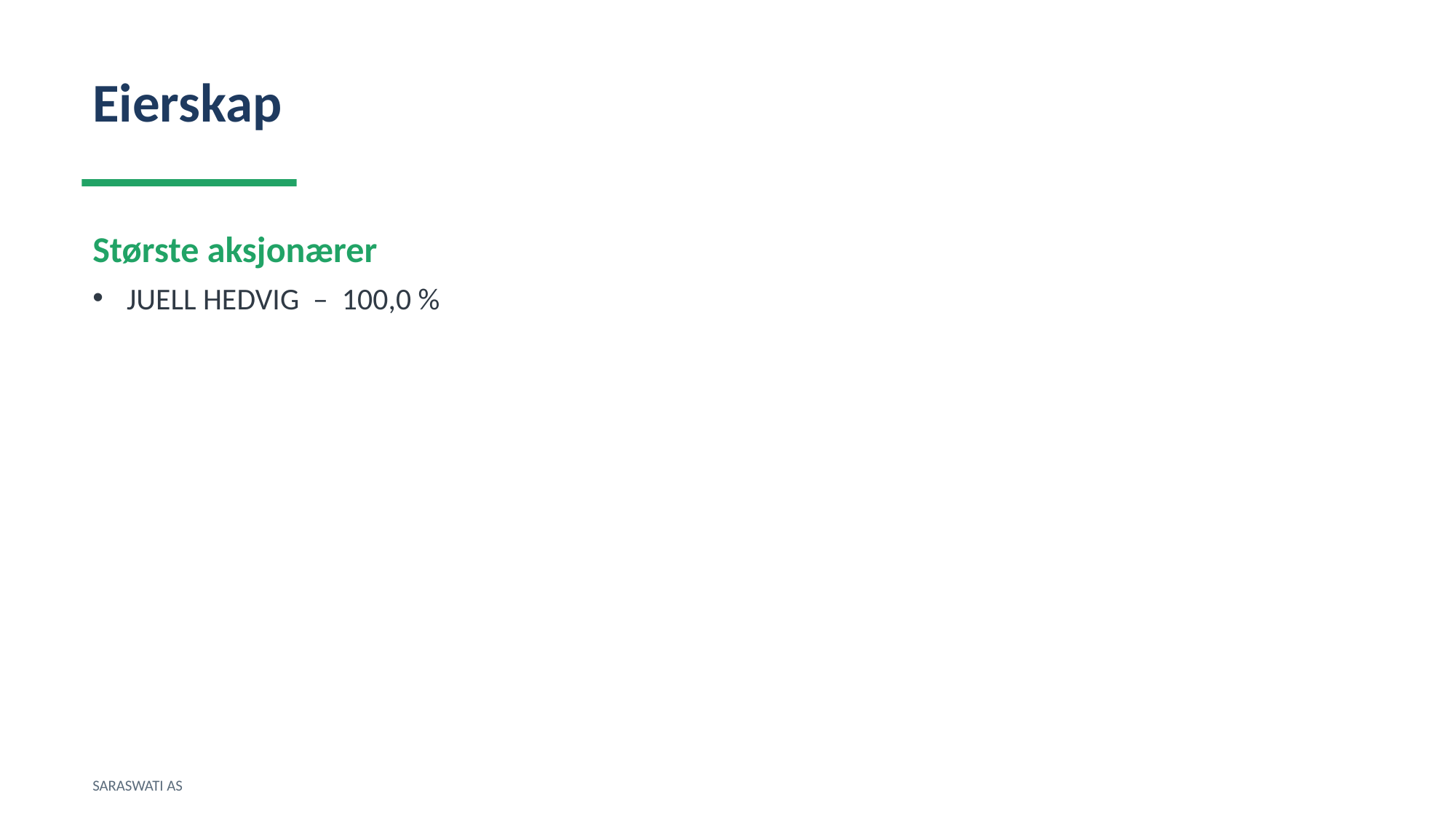

Eierskap

Største aksjonærer
JUELL HEDVIG  –  100,0 %
SARASWATI AS